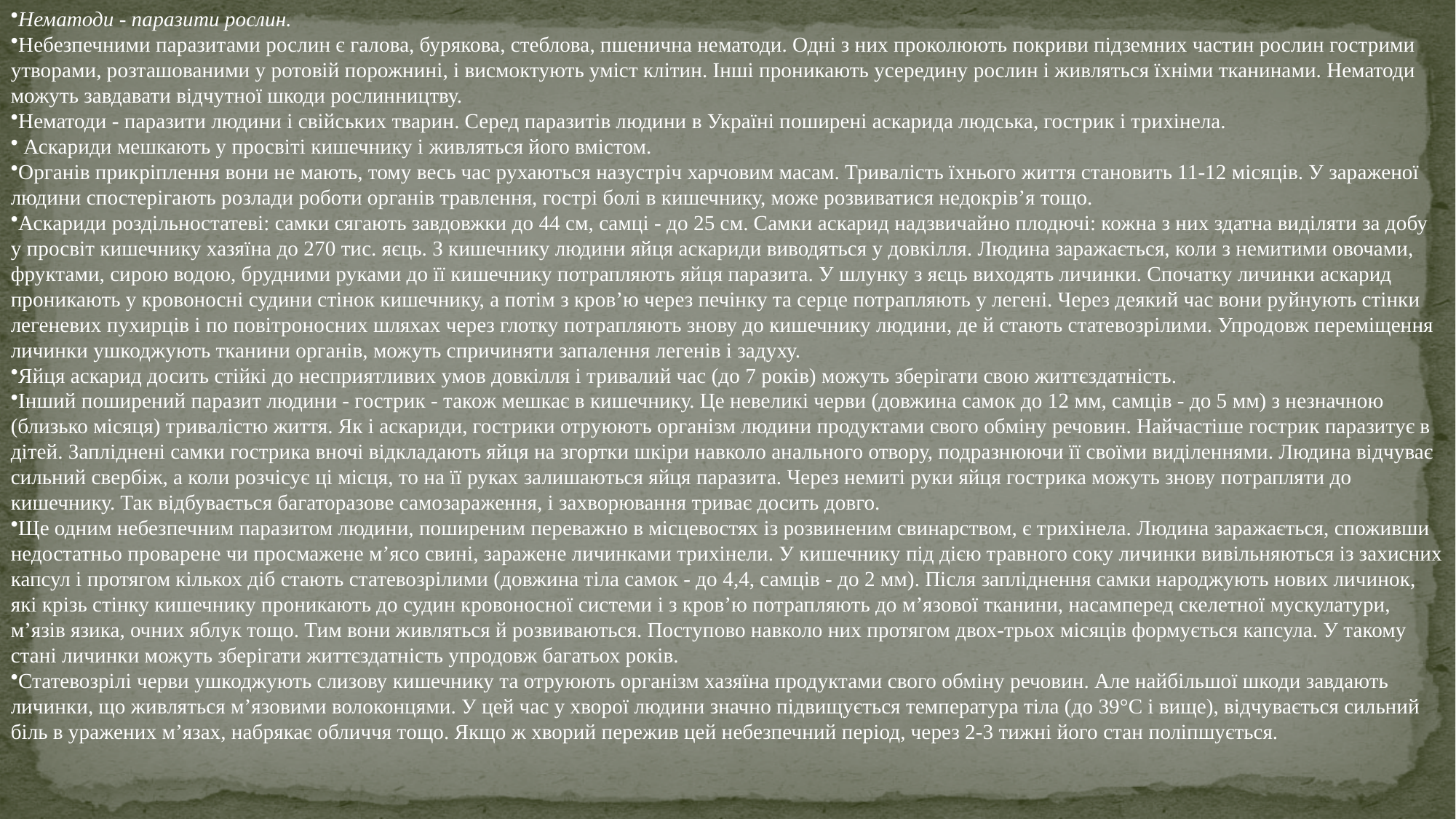

Нематоди - паразити рослин.
Небезпечними паразитами рослин є галова, бурякова, стеблова, пшенична нематоди. Одні з них проколюють покриви підземних частин рослин гострими утворами, розташованими у ротовій порожнині, і висмоктують уміст клітин. Інші проникають усередину рослин і живляться їхніми тканинами. Нематоди можуть завдавати відчутної шкоди рослинництву.
Нематоди - паразити людини і свійських тварин. Серед паразитів людини в Україні поширені аскарида людська, гострик і трихінела.
 Аскариди мешкають у просвіті кишечнику і живляться його вмістом.
Органів прикріплення вони не мають, тому весь час рухаються назустріч харчовим масам. Тривалість їхнього життя становить 11-12 місяців. У зараженої людини спостерігають розлади роботи органів травлення, гострі болі в кишечнику, може розвиватися недокрів’я тощо.
Аскариди роздільностатеві: самки сягають завдовжки до 44 см, самці - до 25 см. Самки аскарид надзвичайно плодючі: кожна з них здатна виділяти за добу у просвіт кишечнику хазяїна до 270 тис. яєць. З кишечнику людини яйця аскариди виводяться у довкілля. Людина заражається, коли з немитими овочами, фруктами, сирою водою, брудними руками до її кишечнику потрапляють яйця паразита. У шлунку з яєць виходять личинки. Спочатку личинки аскарид проникають у кровоносні судини стінок кишечнику, а потім з кров’ю через печінку та серце потрапляють у легені. Через деякий час вони руйнують стінки легеневих пухирців і по повітроносних шляхах через глотку потрапляють знову до кишечнику людини, де й стають статевозрілими. Упродовж переміщення личинки ушкоджують тканини органів, можуть спричиняти запалення легенів і задуху.
Яйця аскарид досить стійкі до несприятливих умов довкілля і тривалий час (до 7 років) можуть зберігати свою життєздатність.
Інший поширений паразит людини - гострик - також мешкає в кишечнику. Це невеликі черви (довжина самок до 12 мм, самців - до 5 мм) з незначною (близько місяця) тривалістю життя. Як і аскариди, гострики отруюють організм людини продуктами свого обміну речовин. Найчастіше гострик паразитує в дітей. Запліднені самки гострика вночі відкладають яйця на згортки шкіри навколо анального отвору, подразнюючи її своїми виділеннями. Людина відчуває сильний свербіж, а коли розчісує ці місця, то на її руках залишаються яйця паразита. Через немиті руки яйця гострика можуть знову потрапляти до кишечнику. Так відбувається багаторазове самозараження, і захворювання триває досить довго.
Ще одним небезпечним паразитом людини, поширеним переважно в місцевостях із розвиненим свинарством, є трихінела. Людина заражається, споживши недостатньо проварене чи просмажене м’ясо свині, заражене личинками трихінели. У кишечнику під дією травного соку личинки вивільняються із захисних капсул і протягом кількох діб стають статевозрілими (довжина тіла самок - до 4,4, самців - до 2 мм). Після запліднення самки народжують нових личинок, які крізь стінку кишечнику проникають до судин кровоносної системи і з кров’ю потрапляють до м’язової тканини, насамперед скелетної мускулатури, м’язів язика, очних яблук тощо. Тим вони живляться й розвиваються. Поступово навколо них протягом двох-трьох місяців формується капсула. У такому стані личинки можуть зберігати життєздатність упродовж багатьох років.
Статевозрілі черви ушкоджують слизову кишечнику та отруюють організм хазяїна продуктами свого обміну речовин. Але найбільшої шкоди завдають личинки, що живляться м’язовими волоконцями. У цей час у хворої людини значно підвищується температура тіла (до 39°С і вище), відчувається сильний біль в уражених м’язах, набрякає обличчя тощо. Якщо ж хворий пережив цей небезпечний період, через 2-3 тижні його стан поліпшується.